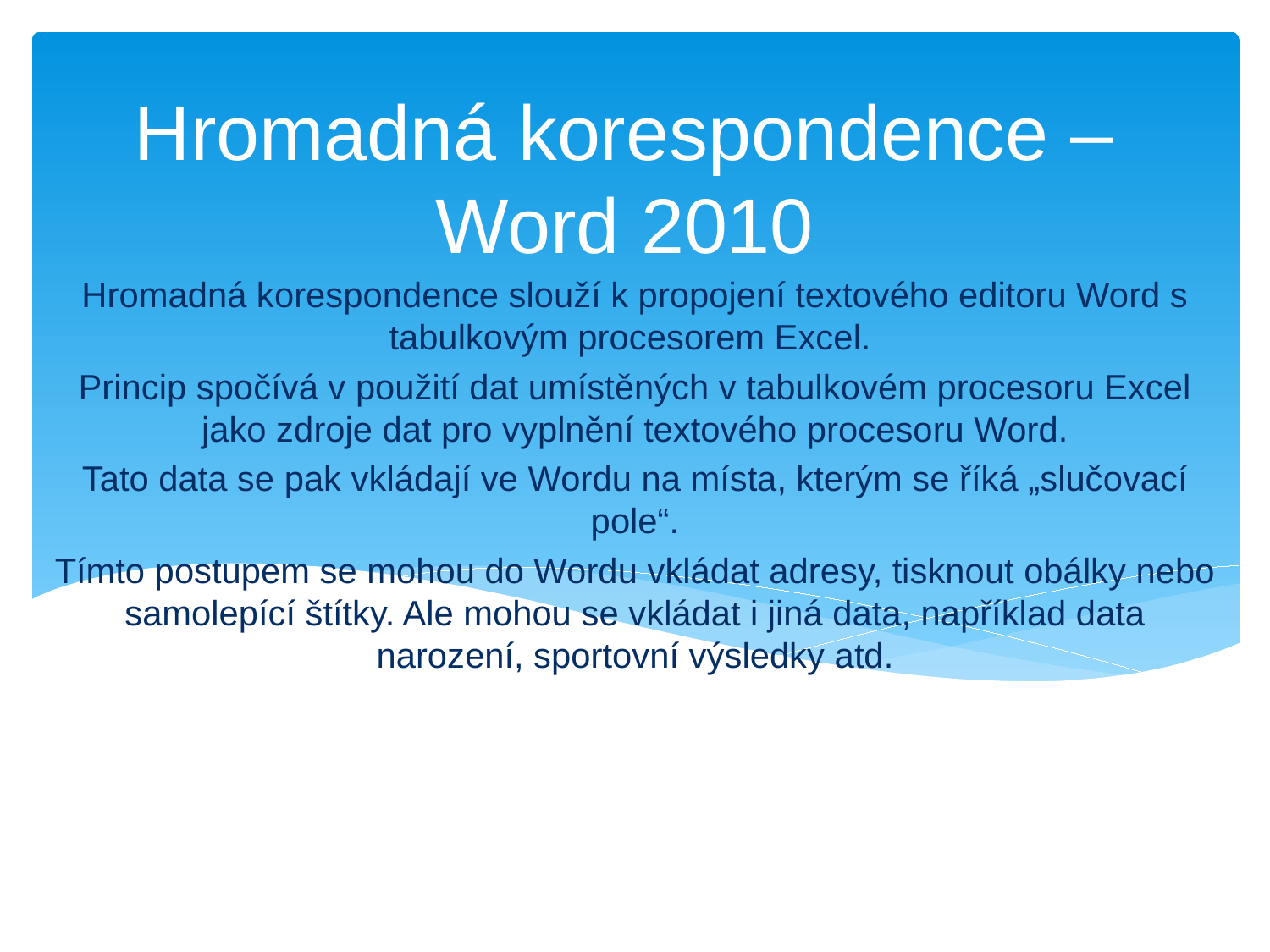

# Hromadná korespondence – Word 2010
Hromadná korespondence slouží k propojení textového editoru Word s tabulkovým procesorem Excel.
Princip spočívá v použití dat umístěných v tabulkovém procesoru Excel jako zdroje dat pro vyplnění textového procesoru Word.
Tato data se pak vkládají ve Wordu na místa, kterým se říká „slučovací pole“.
Tímto postupem se mohou do Wordu vkládat adresy, tisknout obálky nebo samolepící štítky. Ale mohou se vkládat i jiná data, například data narození, sportovní výsledky atd.